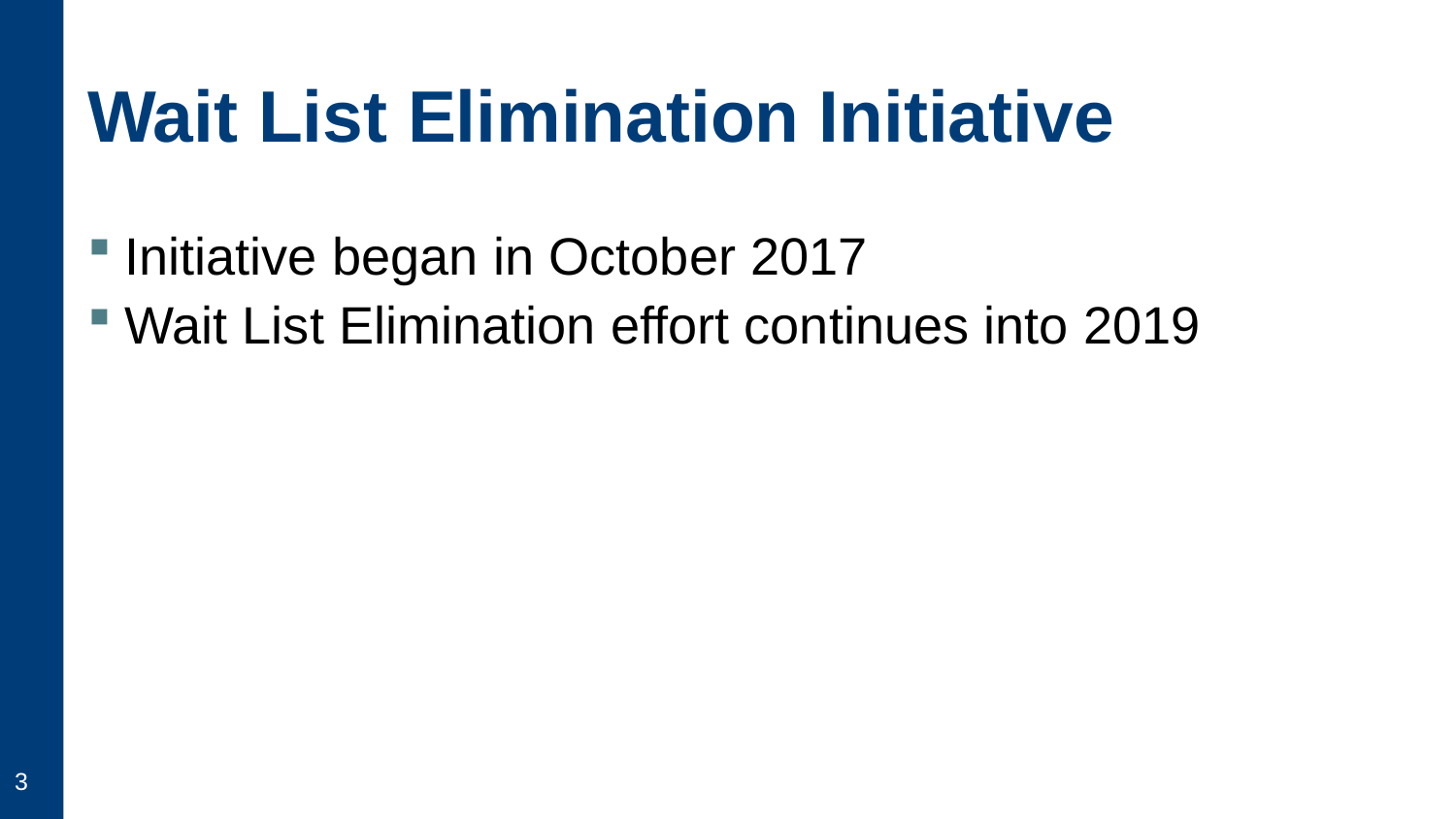

# Wait List Elimination Initiative
Initiative began in October 2017
Wait List Elimination effort continues into 2019
3